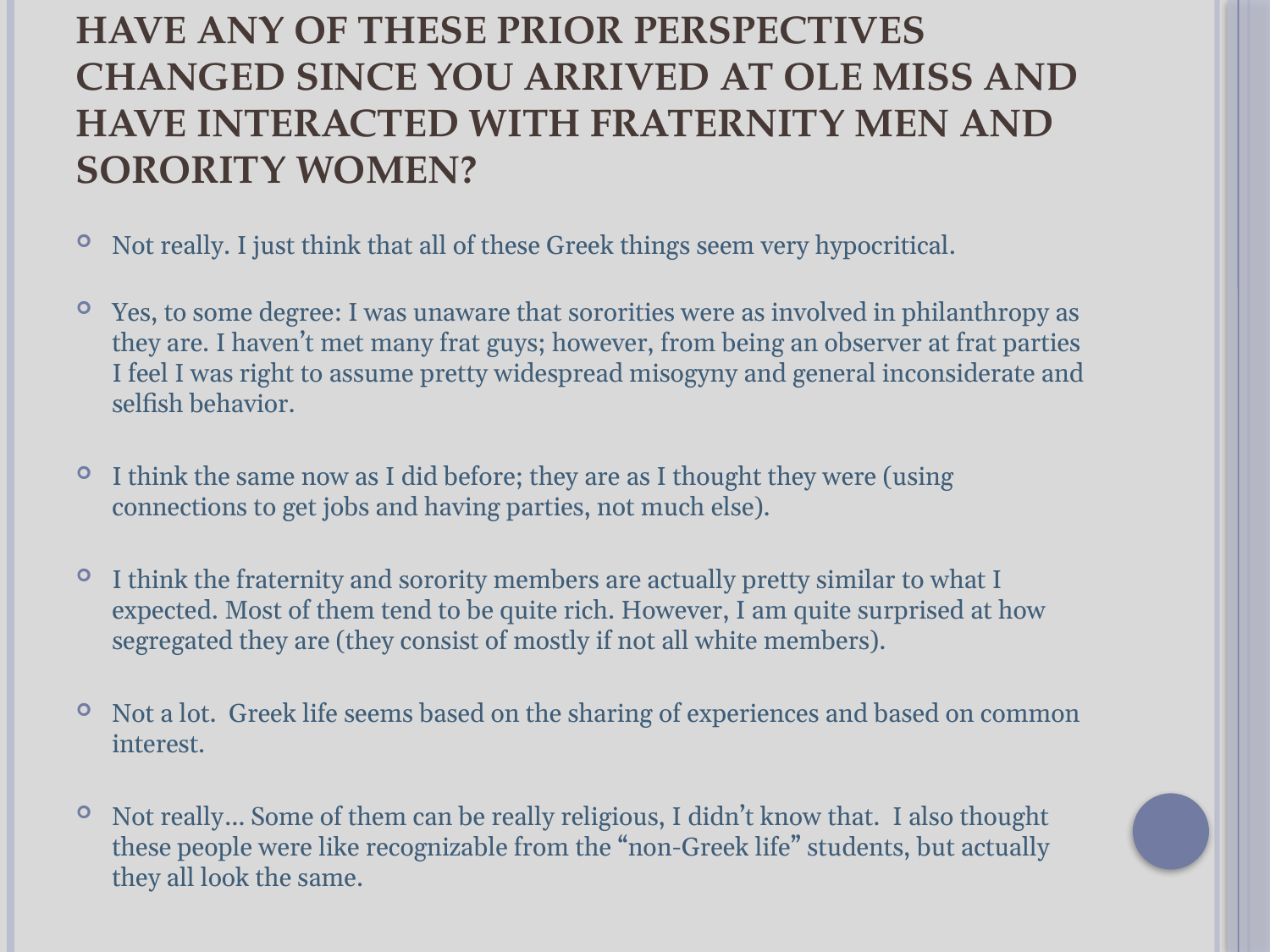

# Have any of these prior perspectives changed since you arrived at Ole Miss and have interacted with fraternity men and sorority women?
Not really. I just think that all of these Greek things seem very hypocritical.
Yes, to some degree: I was unaware that sororities were as involved in philanthropy as they are. I haven’t met many frat guys; however, from being an observer at frat parties I feel I was right to assume pretty widespread misogyny and general inconsiderate and selfish behavior.

I think the same now as I did before; they are as I thought they were (using connections to get jobs and having parties, not much else).

I think the fraternity and sorority members are actually pretty similar to what I expected. Most of them tend to be quite rich. However, I am quite surprised at how segregated they are (they consist of mostly if not all white members).

Not a lot.  Greek life seems based on the sharing of experiences and based on common interest.

Not really… Some of them can be really religious, I didn’t know that.  I also thought these people were like recognizable from the “non-Greek life” students, but actually they all look the same.